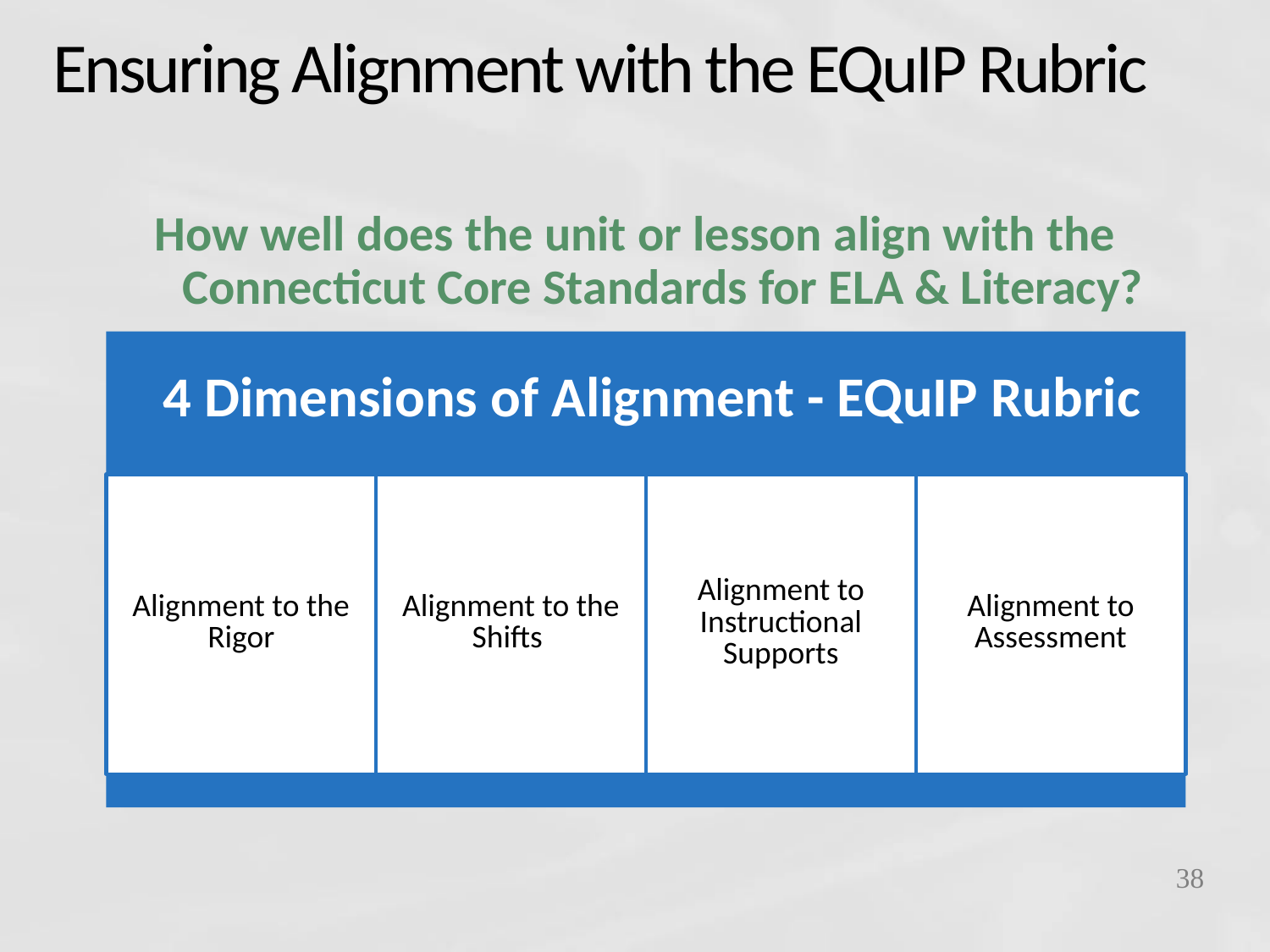

# Ensuring Alignment with the EQuIP Rubric
How well does the unit or lesson align with the Connecticut Core Standards for ELA & Literacy?

 4 Dimensions of Alignment - EQuIP Rubric
Alignment to the Rigor
Alignment to the Shifts
Alignment to Instructional Supports
Alignment to Assessment
38